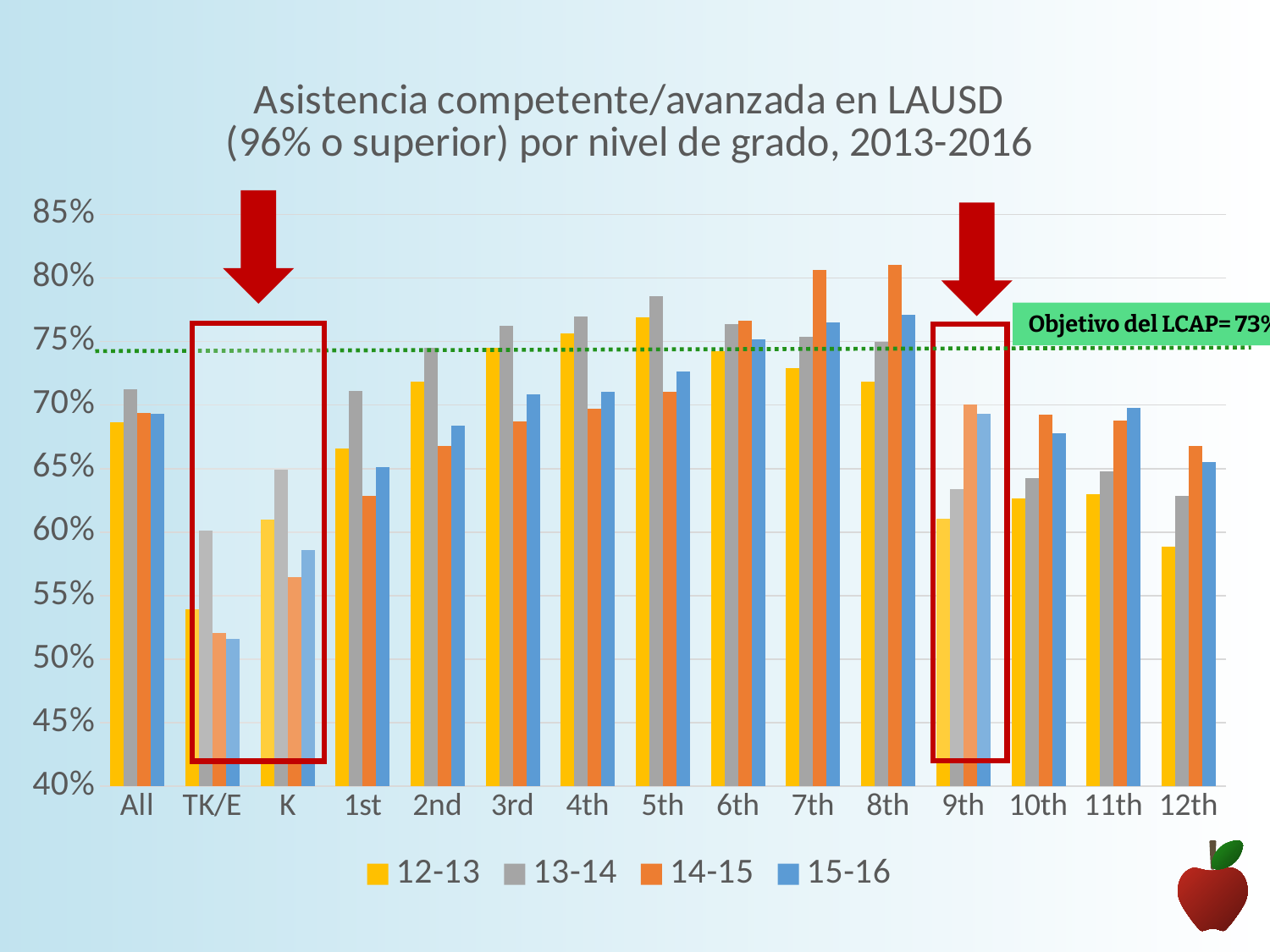

### Chart: Asistencia competente/avanzada en LAUSD
(96% o superior) por nivel de grado, 2013-2016

| Category | 12-13 | 13-14 | 14-15 |  |
|---|---|---|---|---|
| All | 0.6862737967210616 | 0.7124987636178661 | 0.6935172593360156 | 0.6931234858006813 |
| TK/E | 0.5394706559263521 | 0.6015099519560742 | 0.5206864564007421 | 0.5160464065089649 |
| K | 0.6095168374816984 | 0.6493990254466703 | 0.5645343346156504 | 0.5858889373122004 |
| 1st | 0.666069723018147 | 0.7111358391031981 | 0.6284336554907577 | 0.6510552763819095 |
| 2nd | 0.7181413639656421 | 0.7452380952380953 | 0.6681327715548248 | 0.6838430566264028 |
| 3rd | 0.745233525271913 | 0.7627053552378921 | 0.6871745850959974 | 0.7085380116959065 |
| 4th | 0.7561986146177251 | 0.7697593752045202 | 0.6968055061609589 | 0.710197645079899 |
| 5th | 0.7691215931519304 | 0.785688745865737 | 0.7102087270228483 | 0.7262304066644744 |
| 6th | 0.7423377721411963 | 0.7639012126589766 | 0.7661414201476636 | 0.7516381857895413 |
| 7th | 0.7292374261387429 | 0.7538420837441978 | 0.8060753031269943 | 0.7648768227871299 |
| 8th | 0.7187174200125107 | 0.7497224387593603 | 0.8103913463204535 | 0.7709981462624996 |
| 9th | 0.6102935295529073 | 0.6341038497492989 | 0.700196187145477 | 0.6933120045166906 |
| 10th | 0.6267501842299189 | 0.642407792603115 | 0.6921592981158003 | 0.6776012831789724 |
| 11th | 0.6295443673762258 | 0.6480479557331694 | 0.6875701210510776 | 0.6976946638723198 |
| 12th | 0.5884772503169461 | 0.6287138757645149 | 0.6680775610593148 | 0.6549130659845924 |
Objetivo del LCAP= 73%